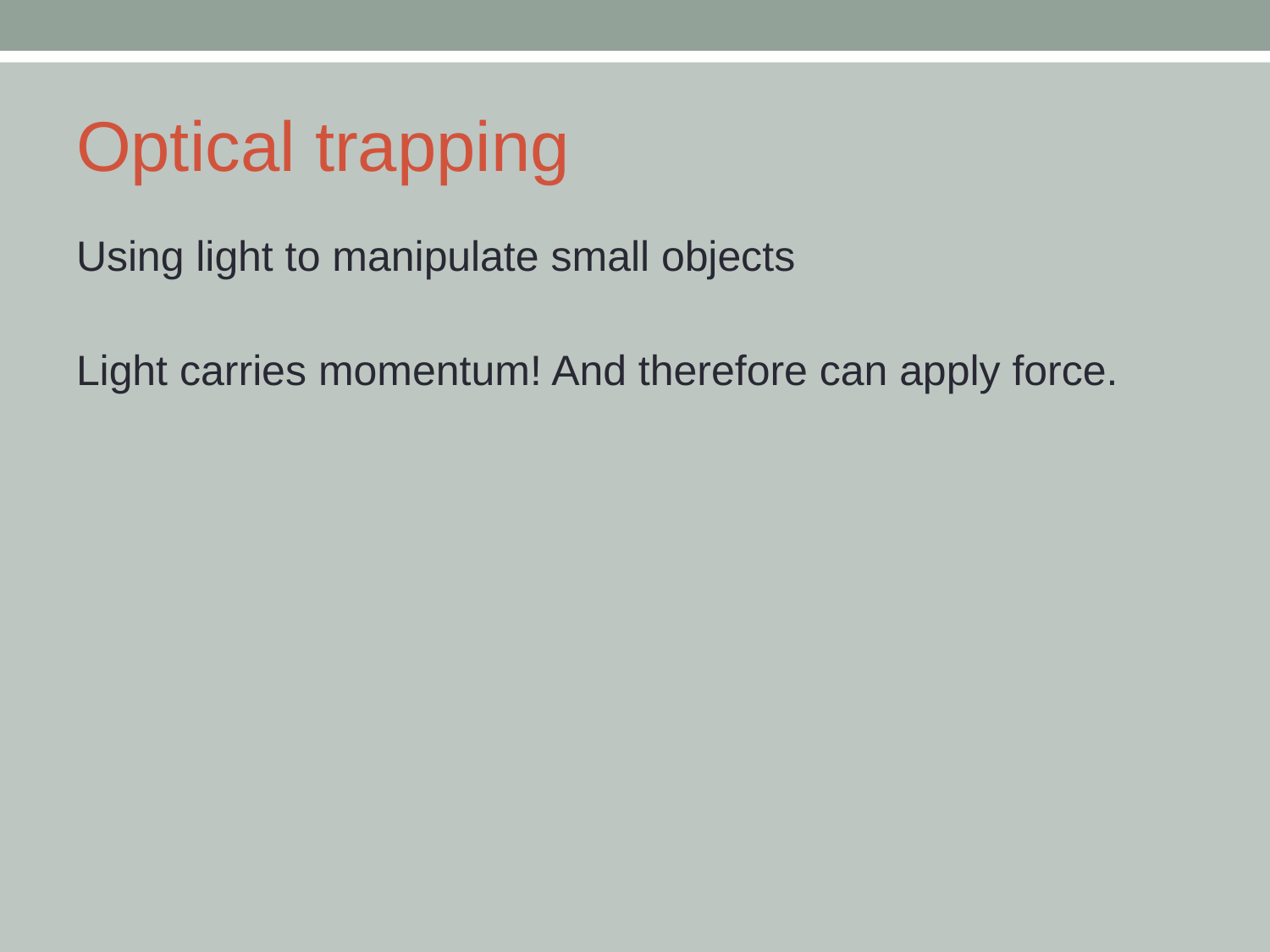

# Optical trapping
Using light to manipulate small objects

Light carries momentum! And therefore can apply force.